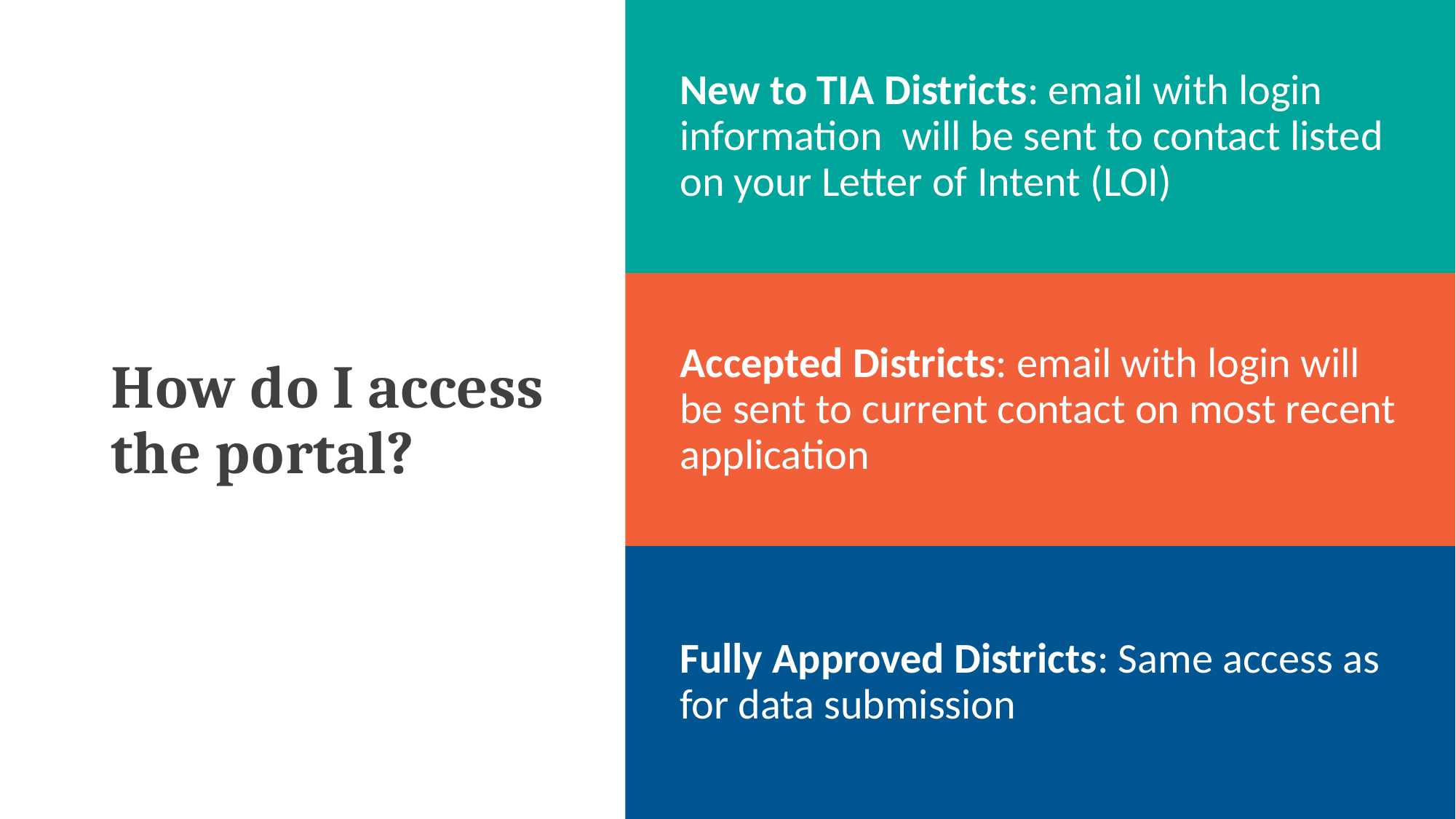

New to TIA Districts: email with login information  will be sent to contact listed on your Letter of Intent (LOI)
# How do I access the portal?
Accepted Districts: email with login will be sent to current contact on most recent application
Fully Approved Districts: Same access as for data submission